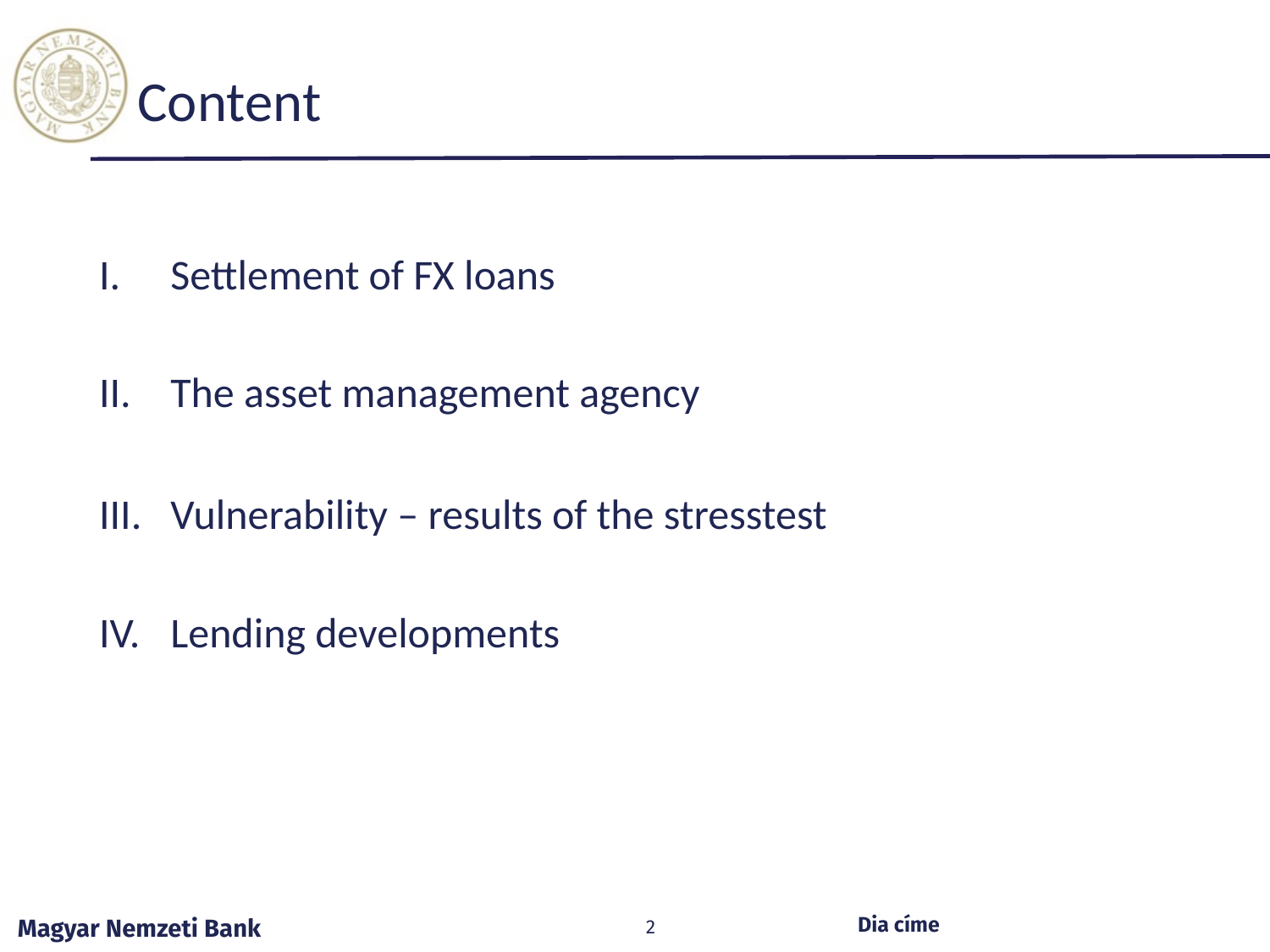

# Content

Settlement of FX loans

The asset management agency

Vulnerability – results of the stresstest

Lending developments
Dia címe
2